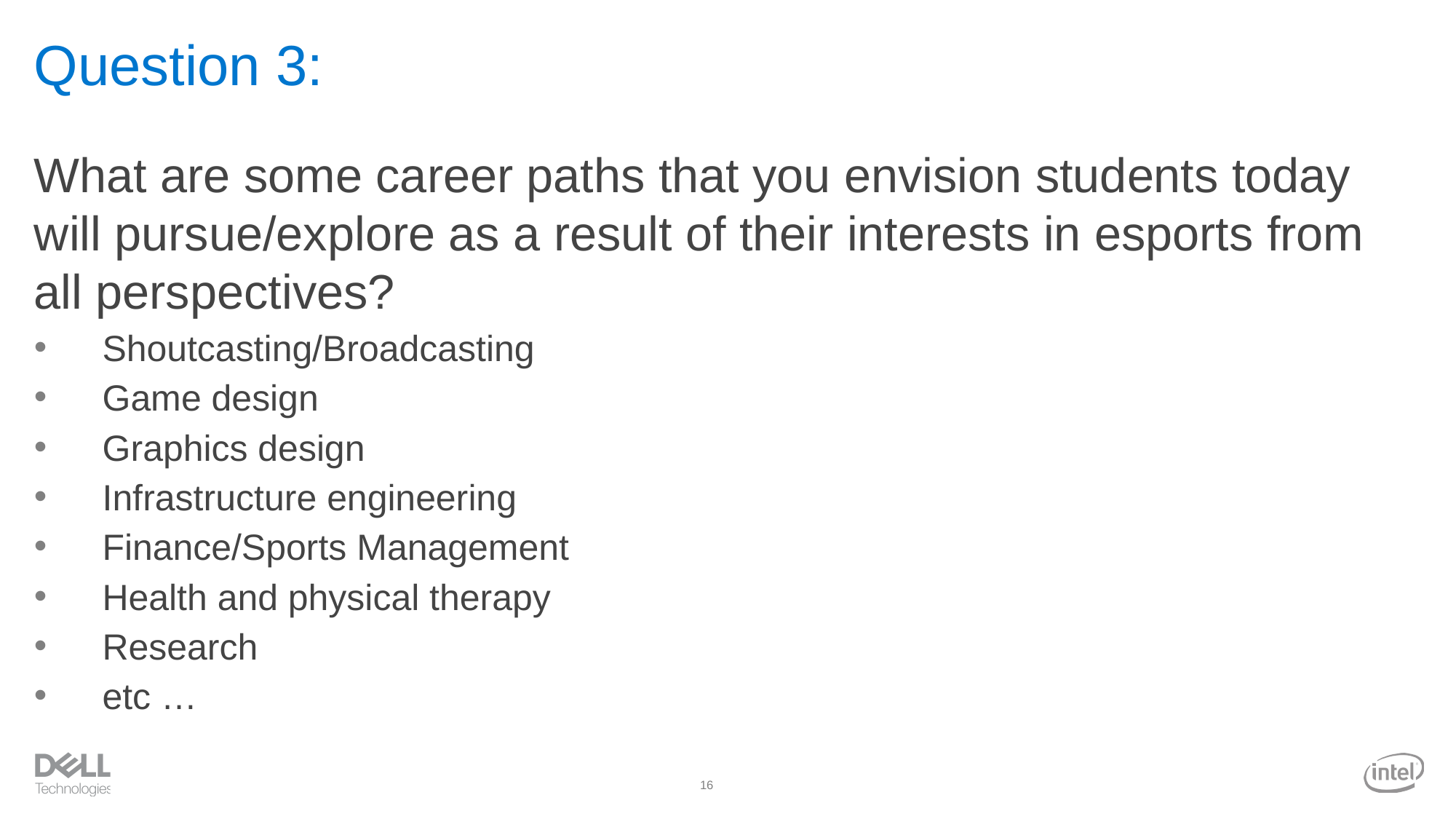

# Question 3:
What are some career paths that you envision students today will pursue/explore as a result of their interests in esports from all perspectives?
Shoutcasting/Broadcasting
Game design
Graphics design
Infrastructure engineering
Finance/Sports Management
Health and physical therapy
Research
etc …